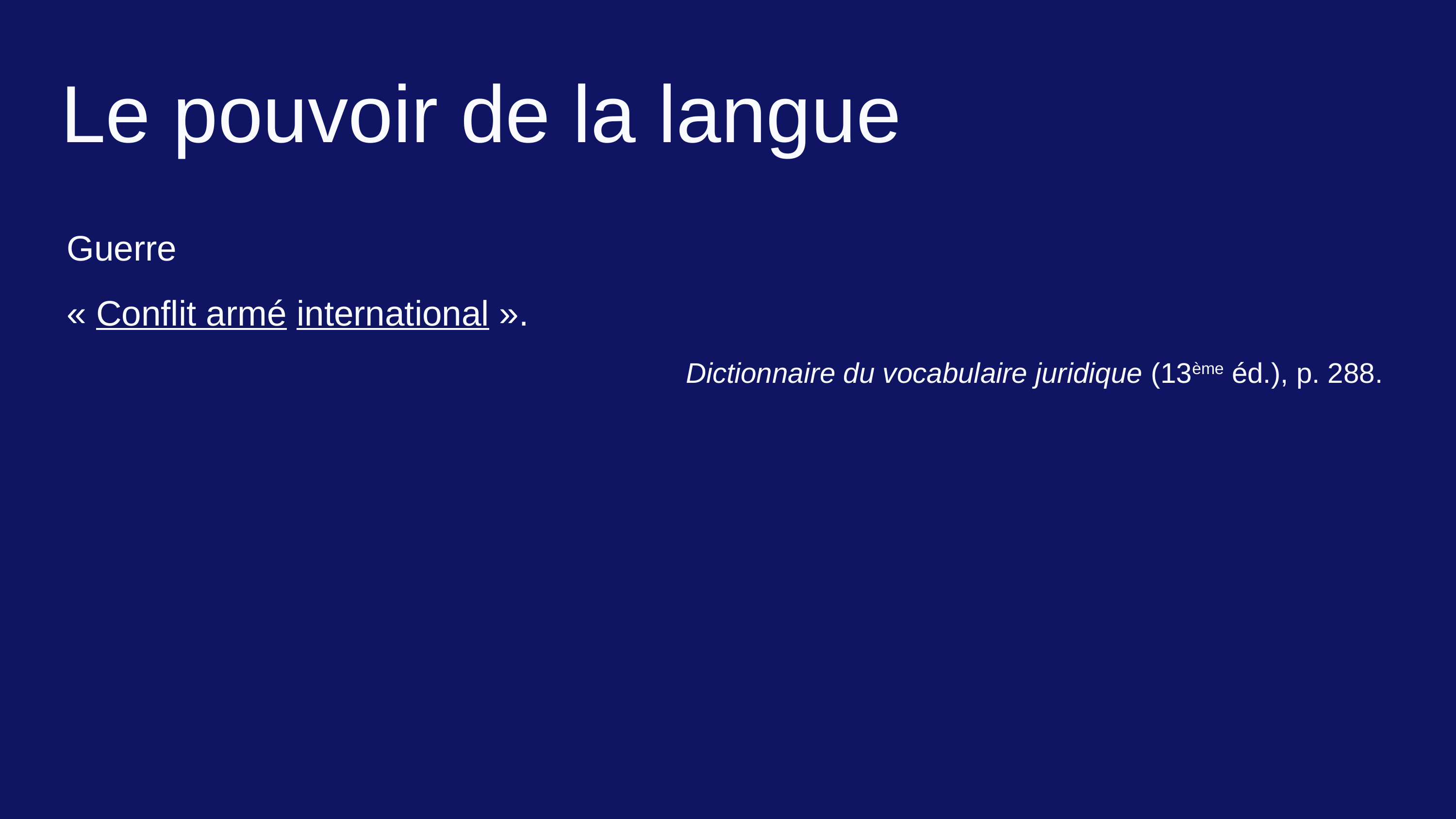

Le pouvoir de la langue
Guerre
« Conflit armé international ».
Dictionnaire du vocabulaire juridique (13ème éd.), p. 288.